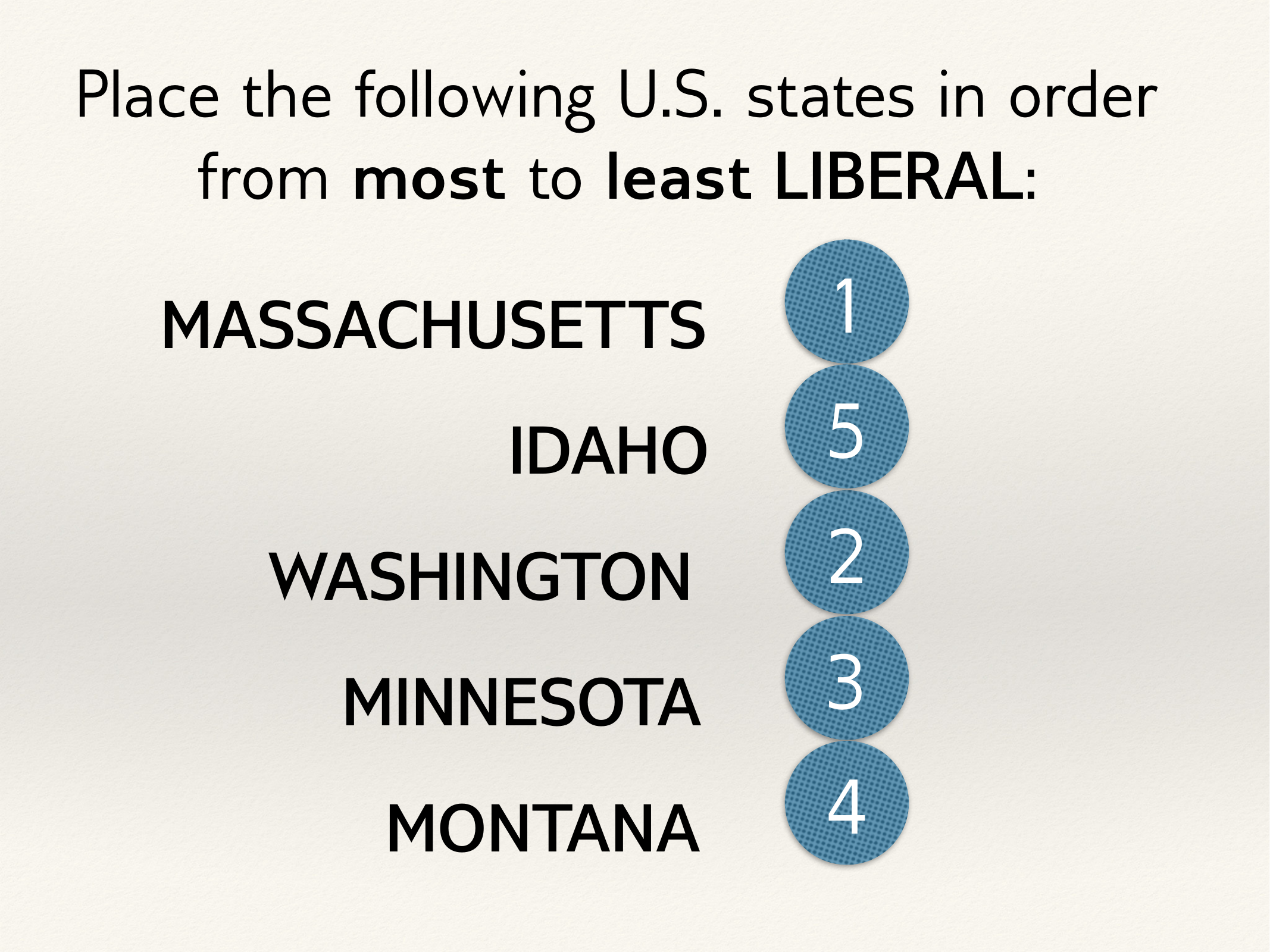

Place the following U.S. states in order from most to least LIBERAL:
1
MASSACHUSETTS
5
IDAHO
2
WASHINGTON
3
MINNESOTA
4
MONTANA